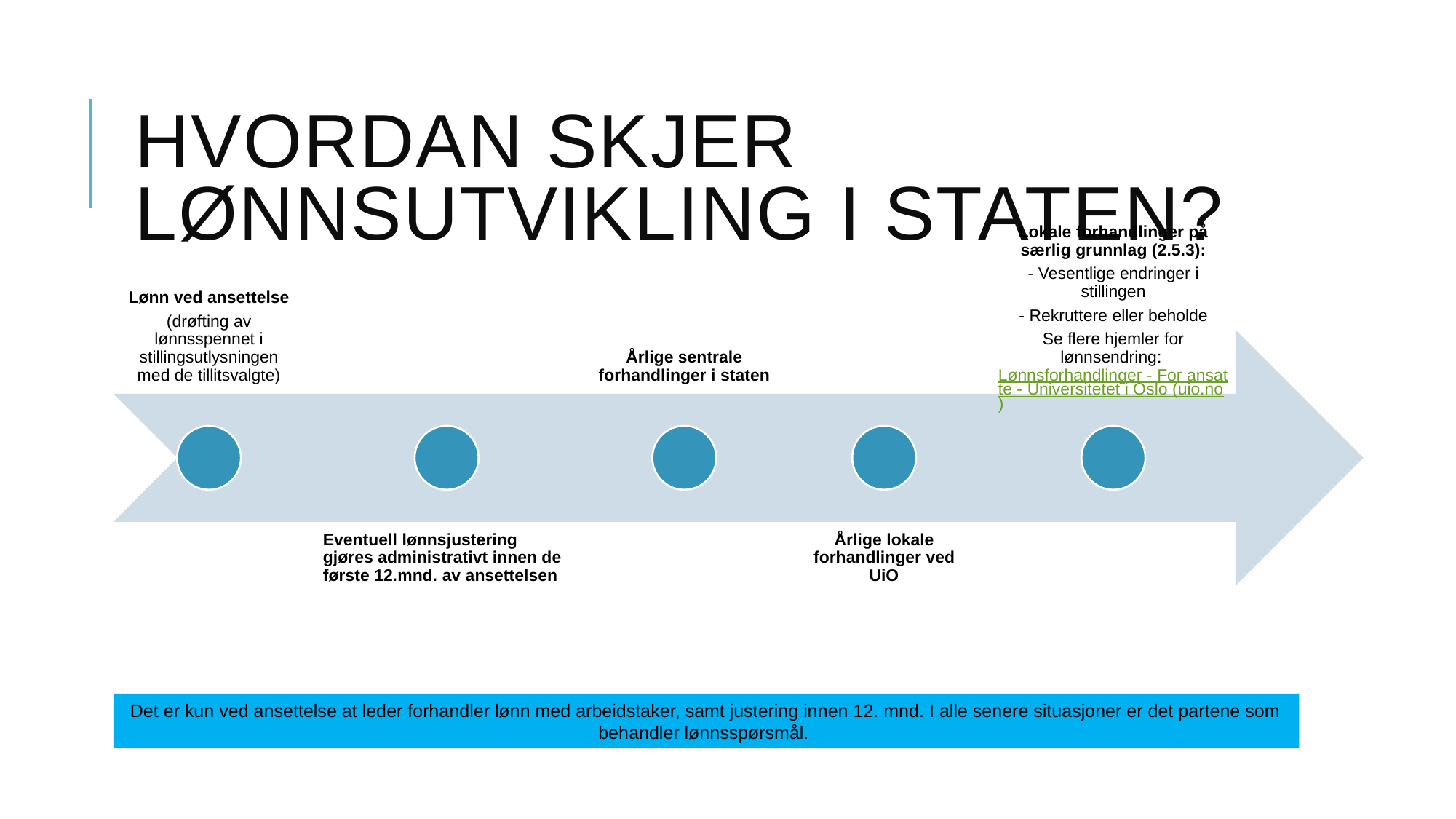

# Hvordan skjer lønnsutvikling i staten?
Lønn ved ansettelse
(drøfting av lønnsspennet i stillingsutlysningen med de tillitsvalgte)
Eventuell lønnsjustering gjøres administrativt innen de første 12.mnd. av ansettelsen

Årlige sentrale forhandlinger i staten
Årlige lokale forhandlinger ved UiO

Lokale forhandlinger på særlig grunnlag (2.5.3):
- Vesentlige endringer i stillingen
- Rekruttere eller beholde
Se flere hjemler for lønnsendring: Lønnsforhandlinger - For ansatte - Universitetet i Oslo (uio.no)
Det er kun ved ansettelse at leder forhandler lønn med arbeidstaker, samt justering innen 12. mnd. I alle senere situasjoner er det partene som behandler lønnsspørsmål. ​